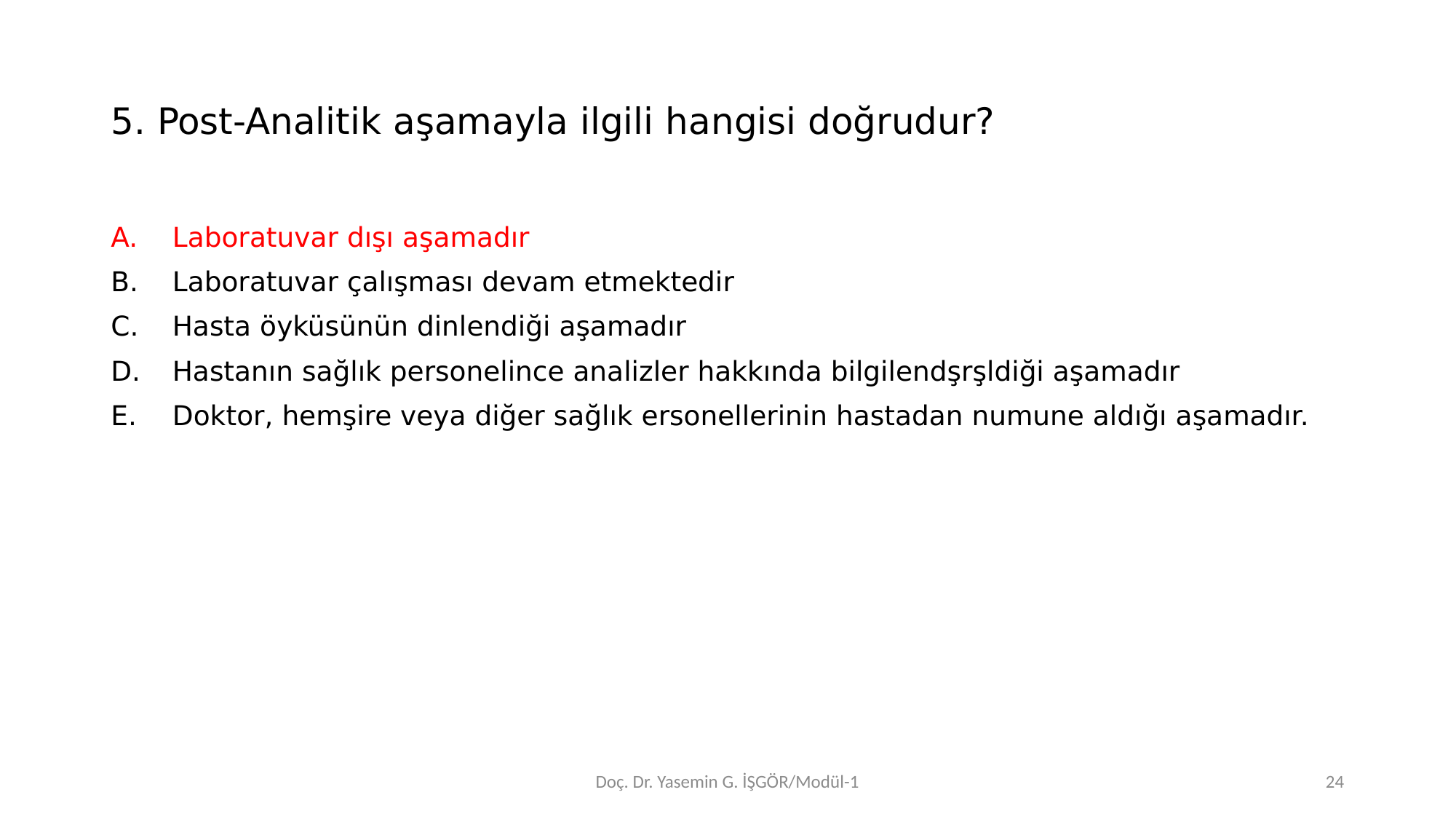

# 5. Post-Analitik aşamayla ilgili hangisi doğrudur?
Laboratuvar dışı aşamadır
Laboratuvar çalışması devam etmektedir
Hasta öyküsünün dinlendiği aşamadır
Hastanın sağlık personelince analizler hakkında bilgilendşrşldiği aşamadır
Doktor, hemşire veya diğer sağlık ersonellerinin hastadan numune aldığı aşamadır.

Doç. Dr. Yasemin G. İŞGÖR/Modül-1
24